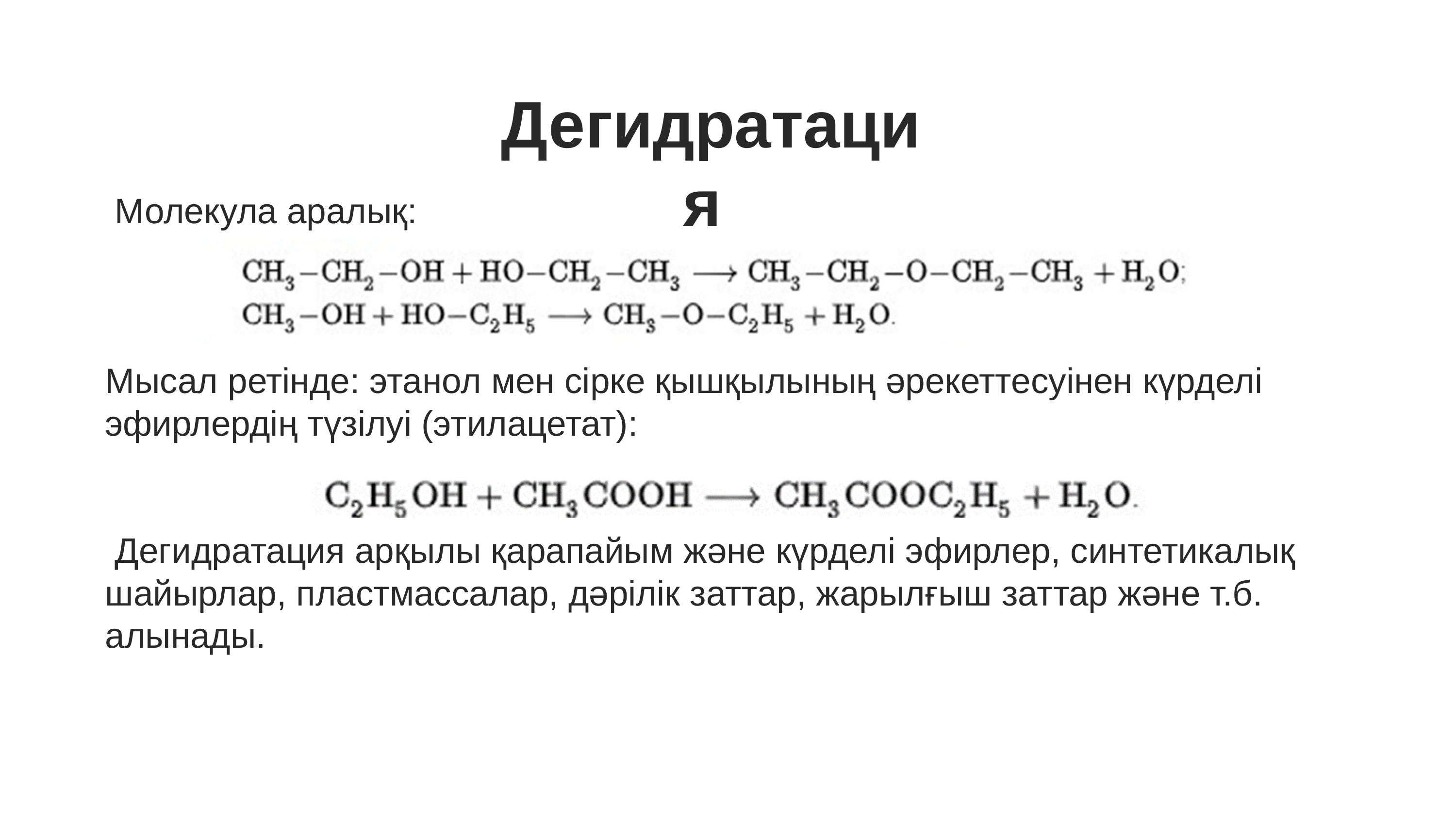

Дегидратация
 Молекула аралық:

Мысал ретінде: этанол мен сірке қышқылының әрекеттесуінен күрделі эфирлердің түзілуі (этилацетат):

 Дегидратация арқылы қарапайым және күрделі эфирлер, синтетикалық шайырлар, пластмассалар, дәрілік заттар, жарылғыш заттар және т.б. алынады.